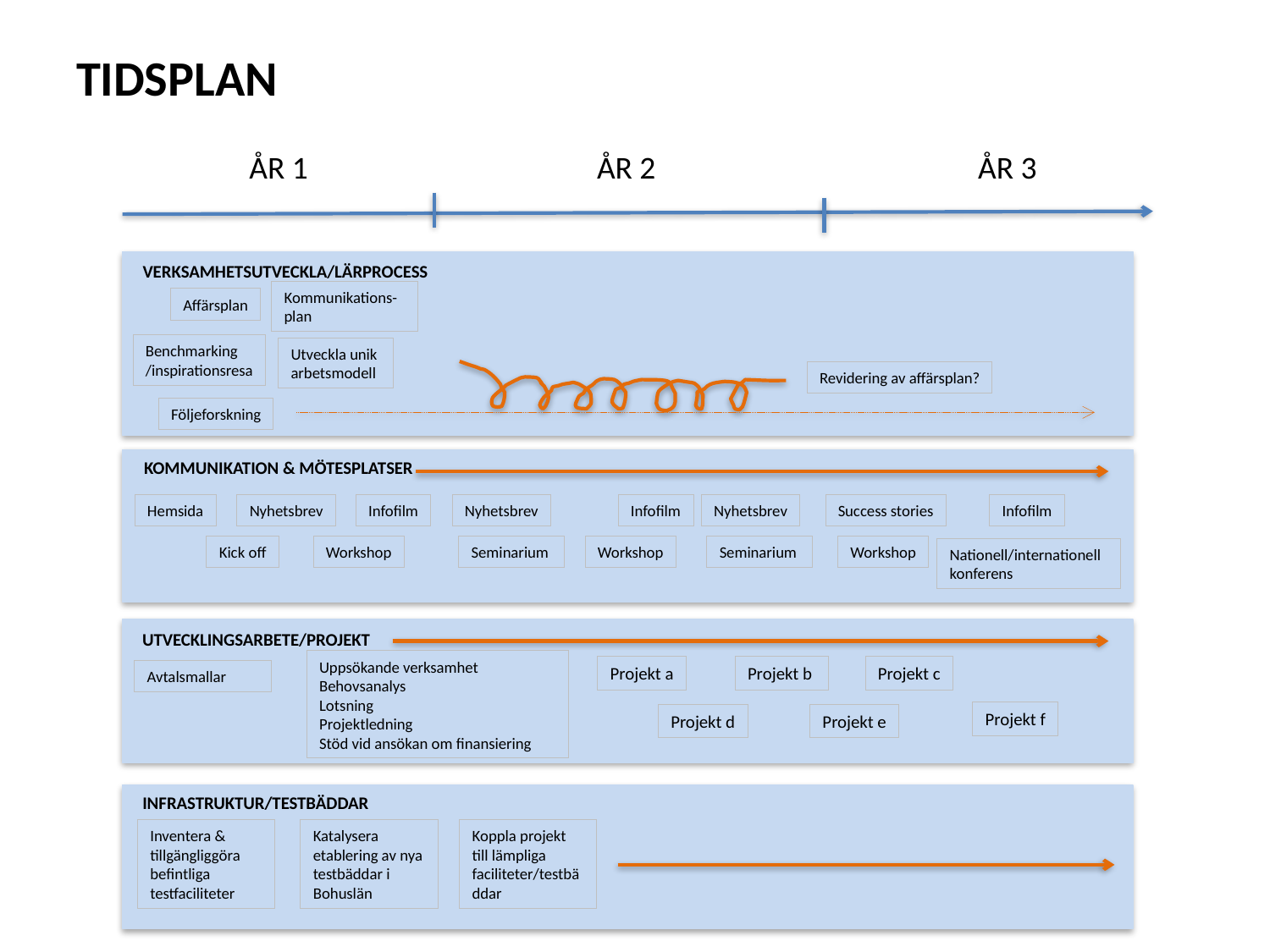

# TIDSPLAN
ÅR 1
ÅR 2
ÅR 3

VERKSAMHETSUTVECKLA/LÄRPROCESS
Kommunikations-plan
Affärsplan
Benchmarking
/inspirationsresa
Utveckla unik
arbetsmodell

Revidering av affärsplan?
Följeforskning

KOMMUNIKATION & MÖTESPLATSER
Hemsida
Nyhetsbrev
Infofilm
Nyhetsbrev
Infofilm
Nyhetsbrev
Success stories
Infofilm
Kick off
Workshop
Seminarium
Workshop
Seminarium
Workshop
Nationell/internationell
konferens

UTVECKLINGSARBETE/PROJEKT
Uppsökande verksamhet
Behovsanalys
Lotsning
Projektledning
Stöd vid ansökan om finansiering
Projekt a
Projekt b
Projekt c
Avtalsmallar
Projekt f
Projekt d
Projekt e

INFRASTRUKTUR/TESTBÄDDAR
Inventera & tillgängliggöra befintliga testfaciliteter
Katalysera etablering av nya testbäddar i Bohuslän
Koppla projekt till lämpliga faciliteter/testbäddar